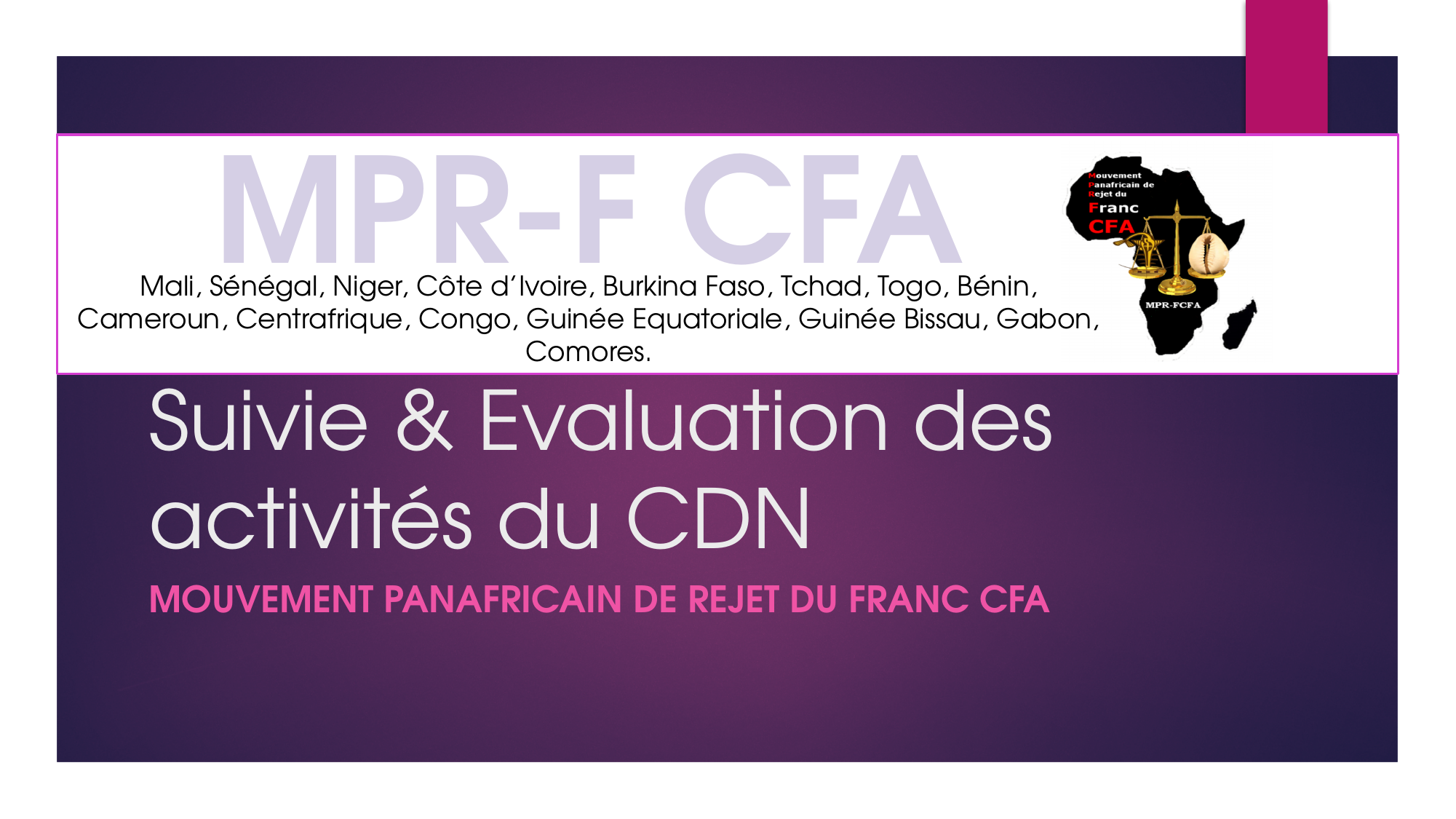

MPR-F CFA

# Suivie & Evaluation des activités du CDN
Mali, Sénégal, Niger, Côte d’Ivoire, Burkina Faso, Tchad, Togo, Bénin, Cameroun, Centrafrique, Congo, Guinée Equatoriale, Guinée Bissau, Gabon, Comores.

Mouvement panafricain de rejet du franc CFA